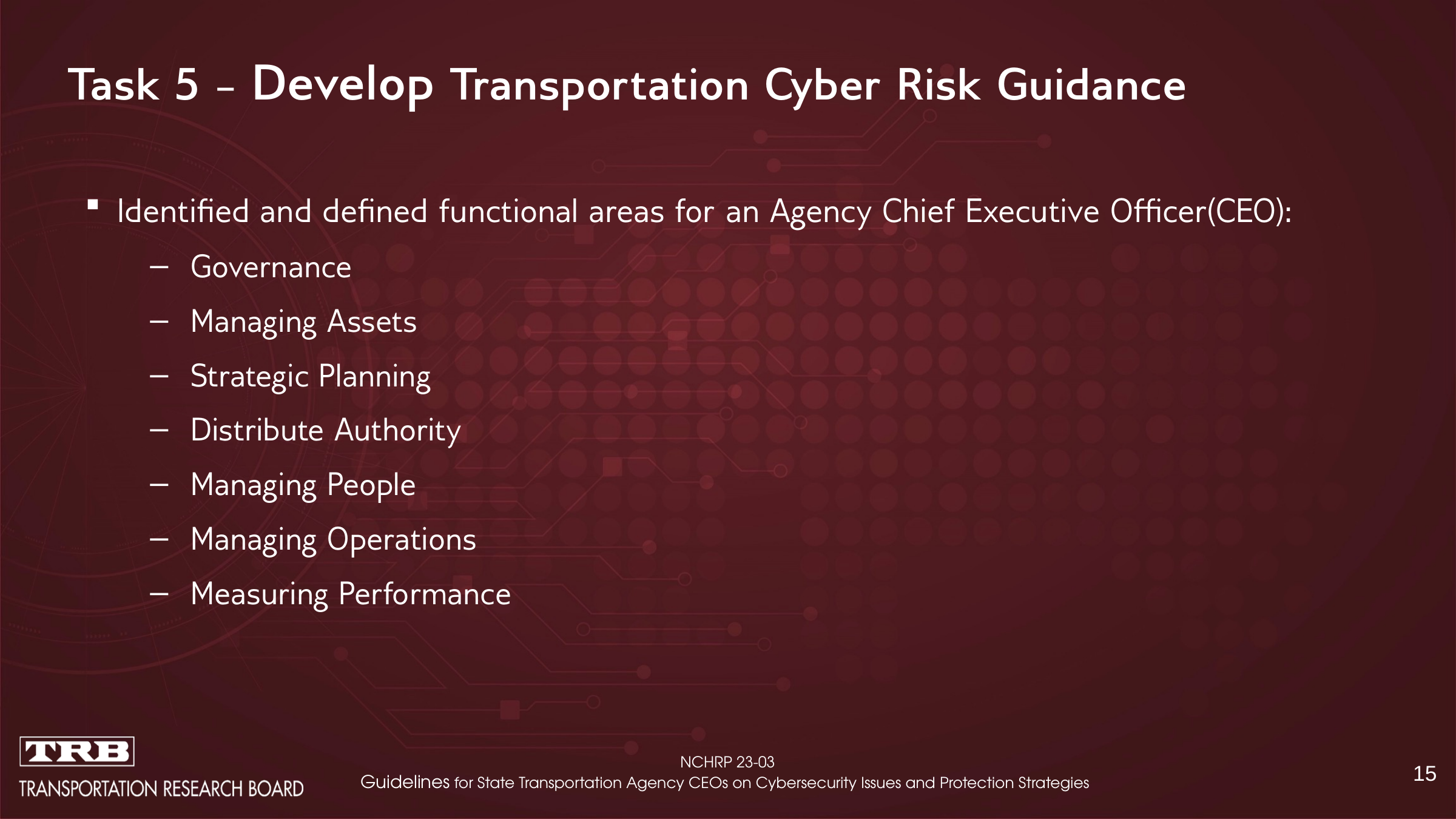

# Task 5 – Develop Transportation Cyber Risk Guidance
Identified and defined functional areas for an Agency Chief Executive Officer(CEO):
Governance
Managing Assets
Strategic Planning
Distribute Authority
Managing People
Managing Operations
Measuring Performance

15